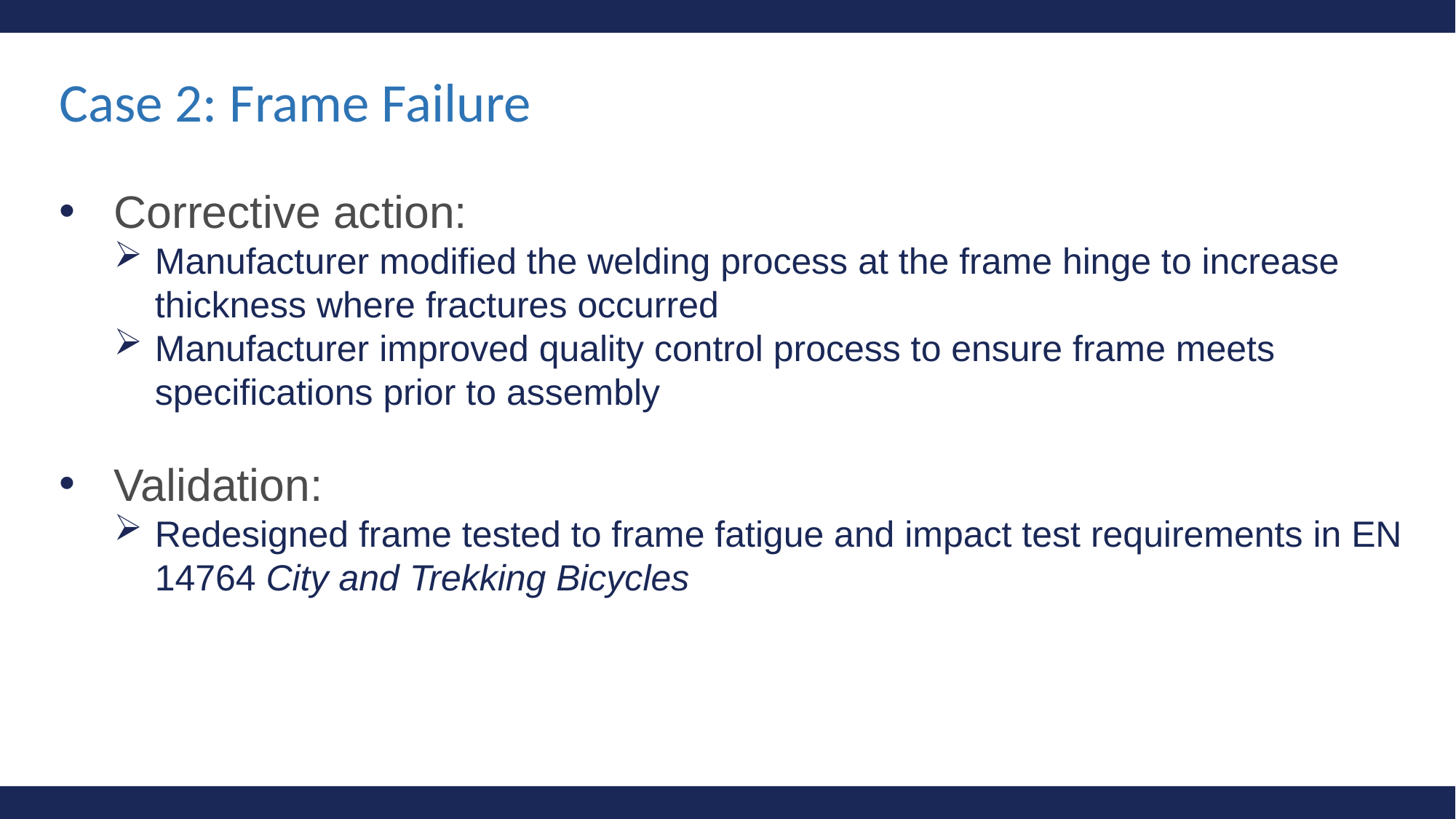

# Case 2: Frame Failure
Corrective action:
Manufacturer modified the welding process at the frame hinge to increase thickness where fractures occurred
Manufacturer improved quality control process to ensure frame meets specifications prior to assembly

Validation:
Redesigned frame tested to frame fatigue and impact test requirements in EN 14764 City and Trekking Bicycles